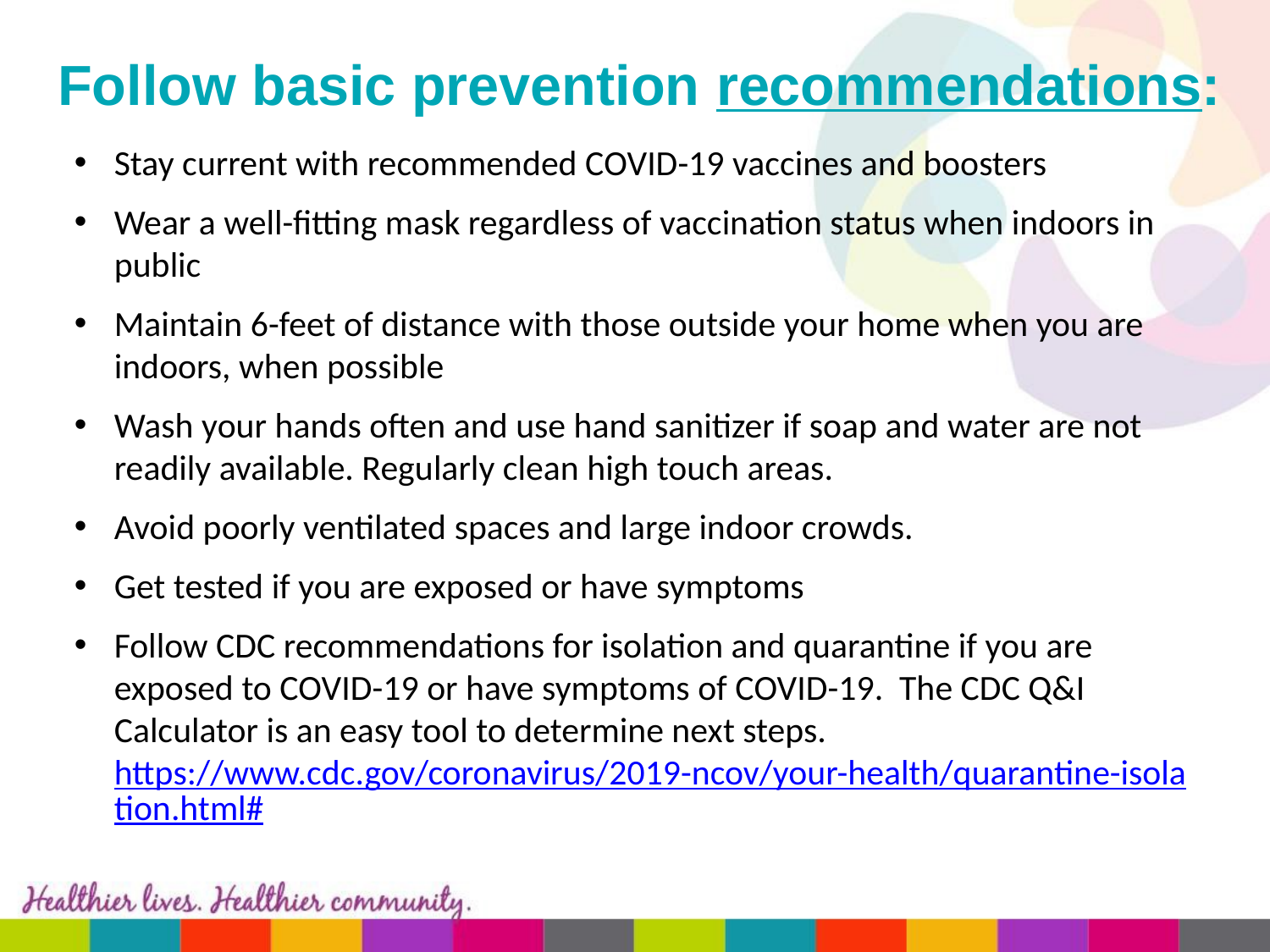

# Follow basic prevention recommendations:
Stay current with recommended COVID-19 vaccines and boosters

Wear a well-fitting mask regardless of vaccination status when indoors in public

Maintain 6-feet of distance with those outside your home when you are indoors, when possible

Wash your hands often and use hand sanitizer if soap and water are not readily available. Regularly clean high touch areas.

Avoid poorly ventilated spaces and large indoor crowds.

Get tested if you are exposed or have symptoms

Follow CDC recommendations for isolation and quarantine if you are exposed to COVID-19 or have symptoms of COVID-19.  The CDC Q&I Calculator is an easy tool to determine next steps.  https://www.cdc.gov/coronavirus/2019-ncov/your-health/quarantine-isolation.html#